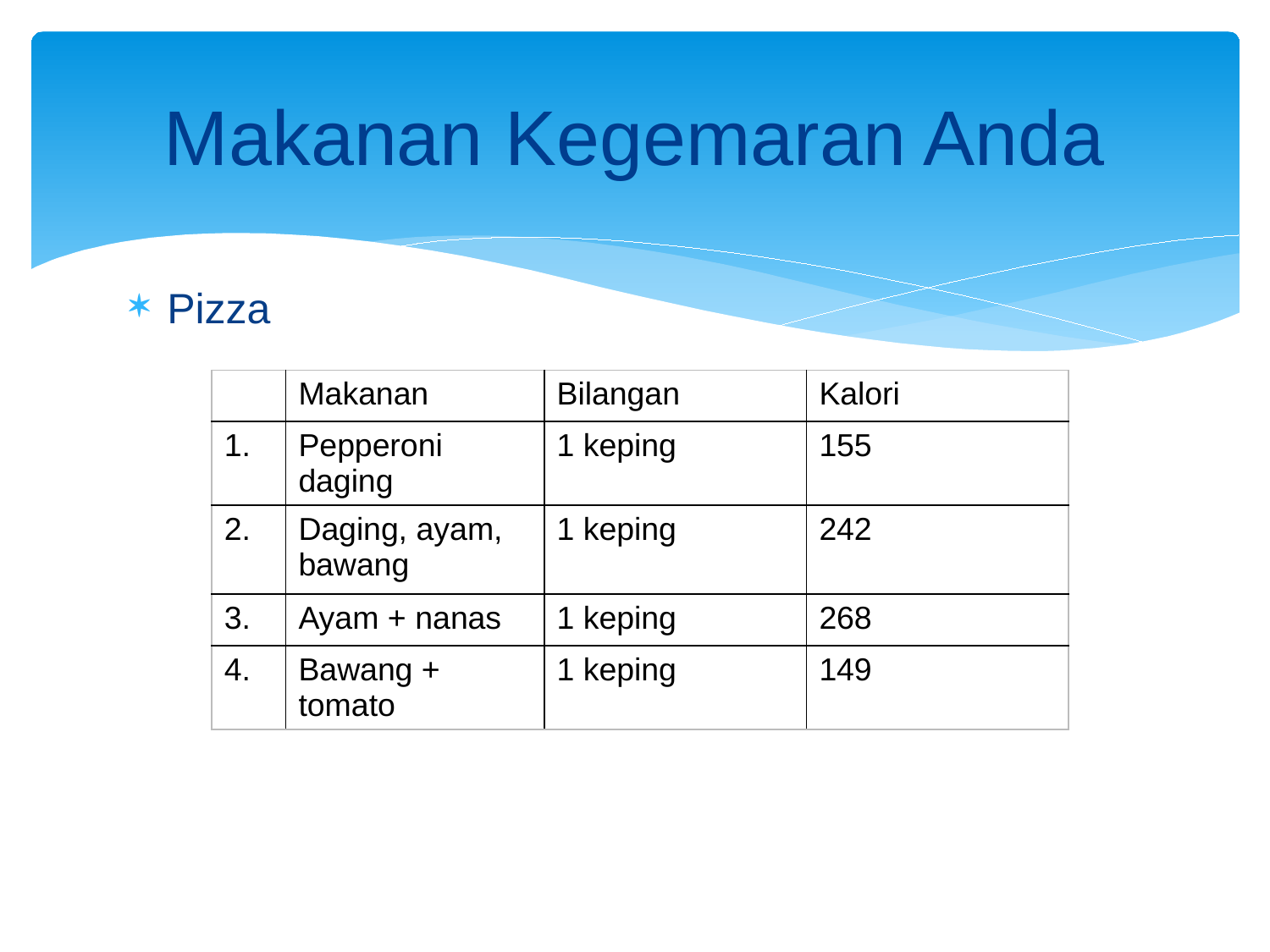

# Makanan Kegemaran Anda
Pizza

|  | Makanan | Bilangan | Kalori |
| --- | --- | --- | --- |
| 1. | Pepperoni daging | 1 keping | 155 |
| 2. | Daging, ayam, bawang | 1 keping | 242 |
| 3. | Ayam + nanas | 1 keping | 268 |
| 4. | Bawang + tomato | 1 keping | 149 |